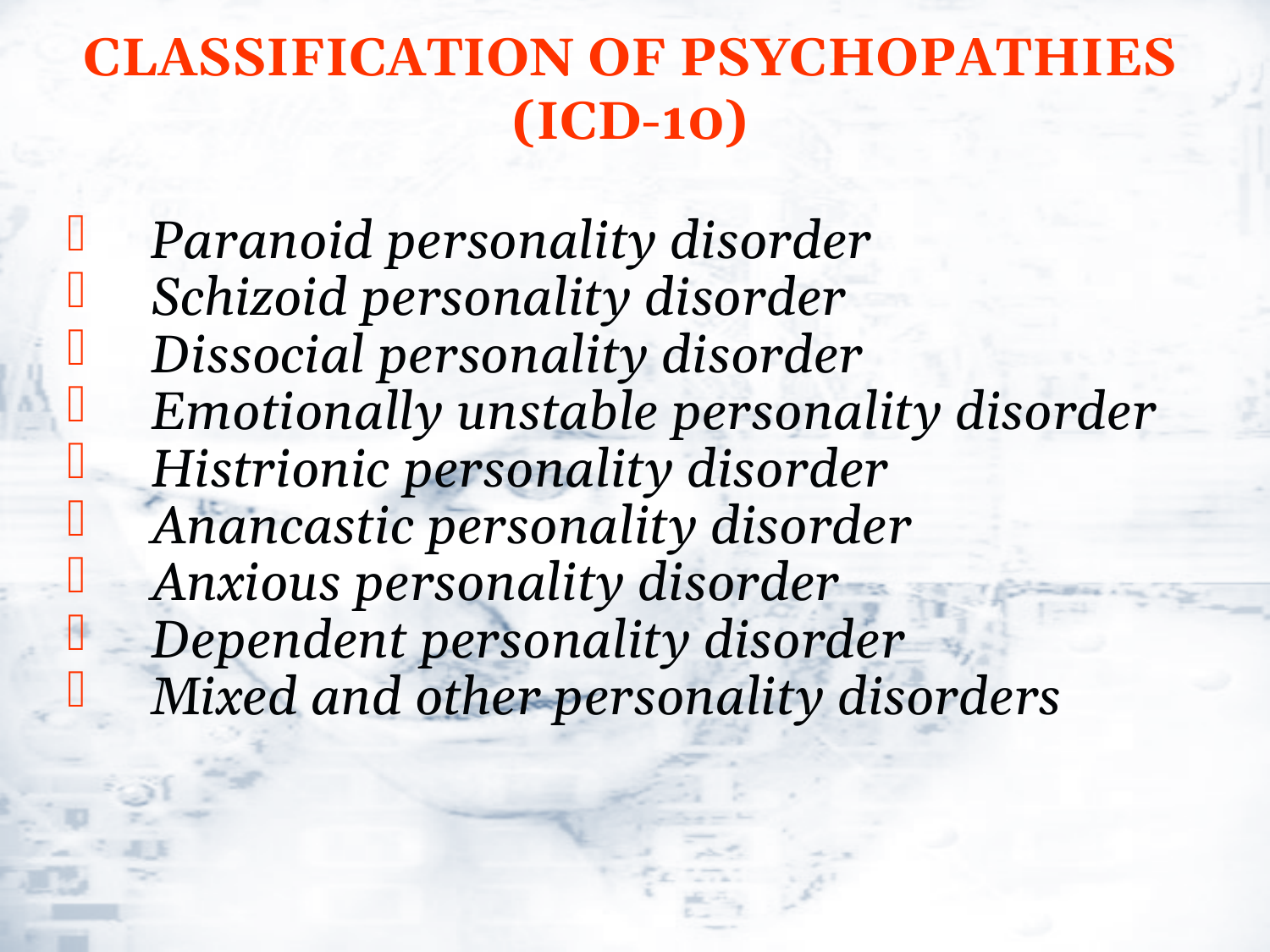

# CLASSIFICATION OF PSYCHOPATHIES (ICD-10)
Paranoid personality disorder
Schizoid personality disorder
Dissocial personality disorder
Emotionally unstable personality disorder
Histrionic personality disorder
Anancastic personality disorder
Anxious personality disorder
Dependent personality disorder
Mixed and other personality disorders